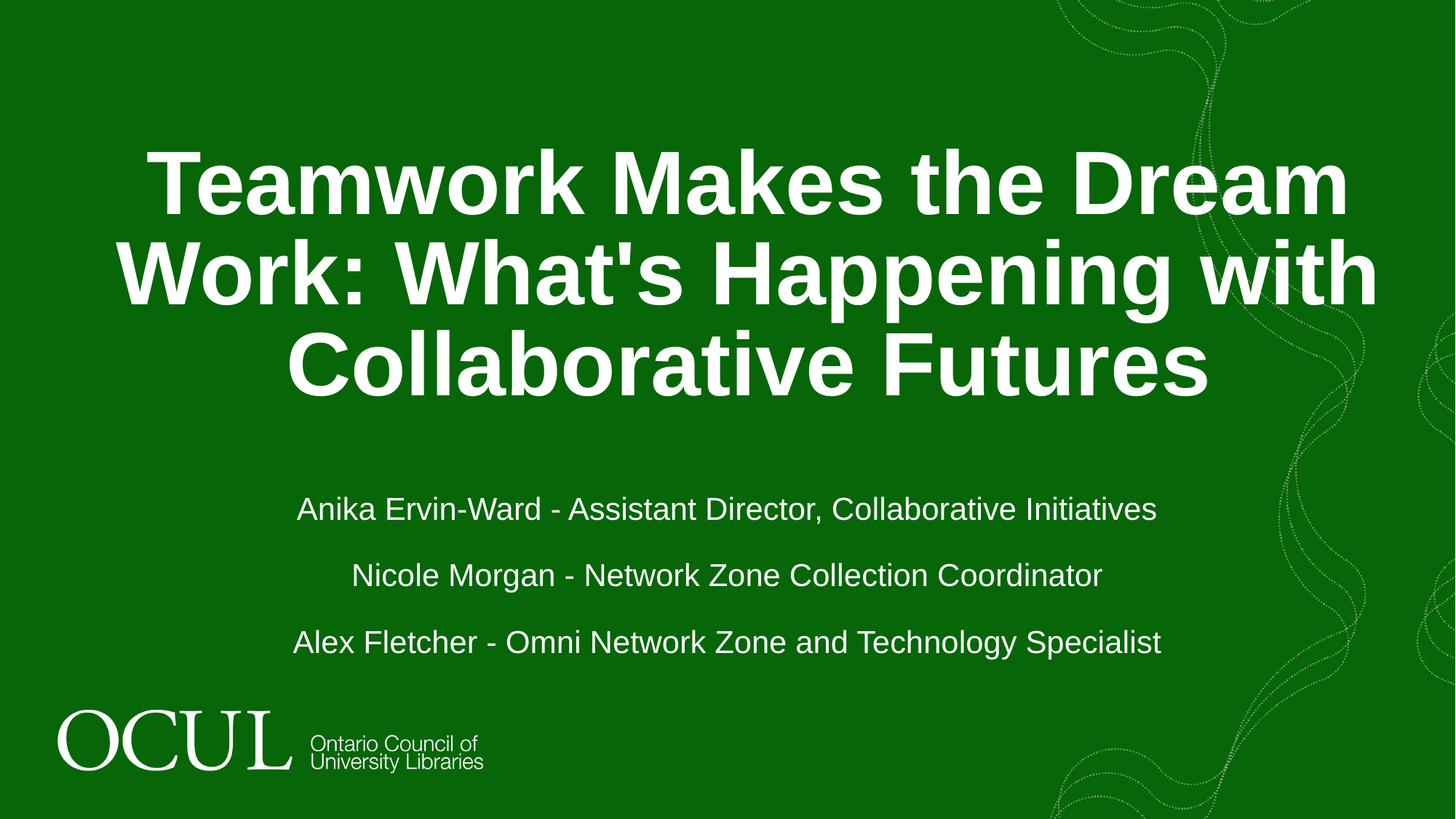

# Teamwork Makes the Dream Work: What's Happening with Collaborative Futures
Anika Ervin-Ward - Assistant Director, Collaborative Initiatives
Nicole Morgan - Network Zone Collection Coordinator
Alex Fletcher - Omni Network Zone and Technology Specialist